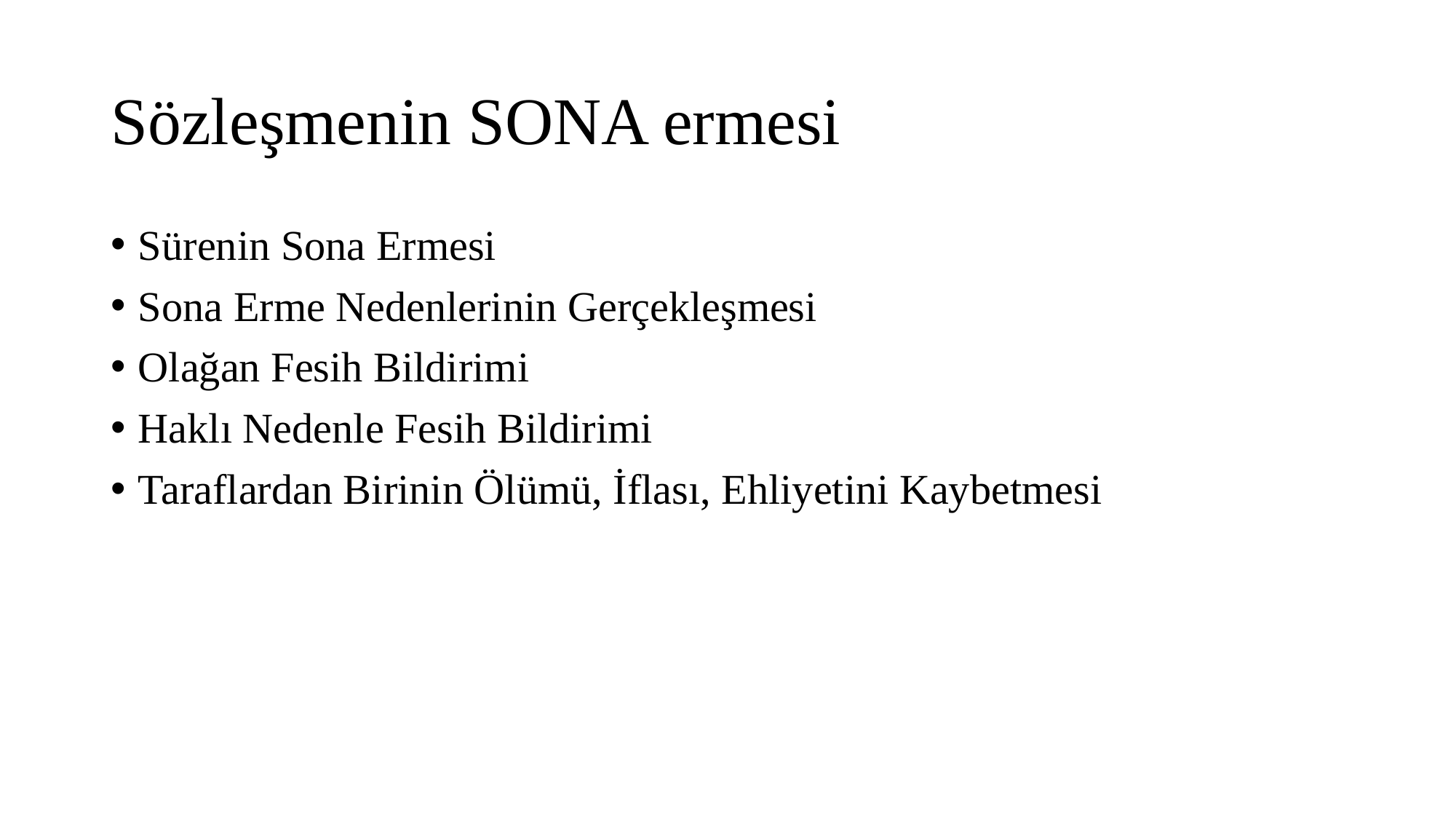

# Sözleşmenin SONA ermesi
Sürenin Sona Ermesi
Sona Erme Nedenlerinin Gerçekleşmesi
Olağan Fesih Bildirimi
Haklı Nedenle Fesih Bildirimi
Taraflardan Birinin Ölümü, İflası, Ehliyetini Kaybetmesi